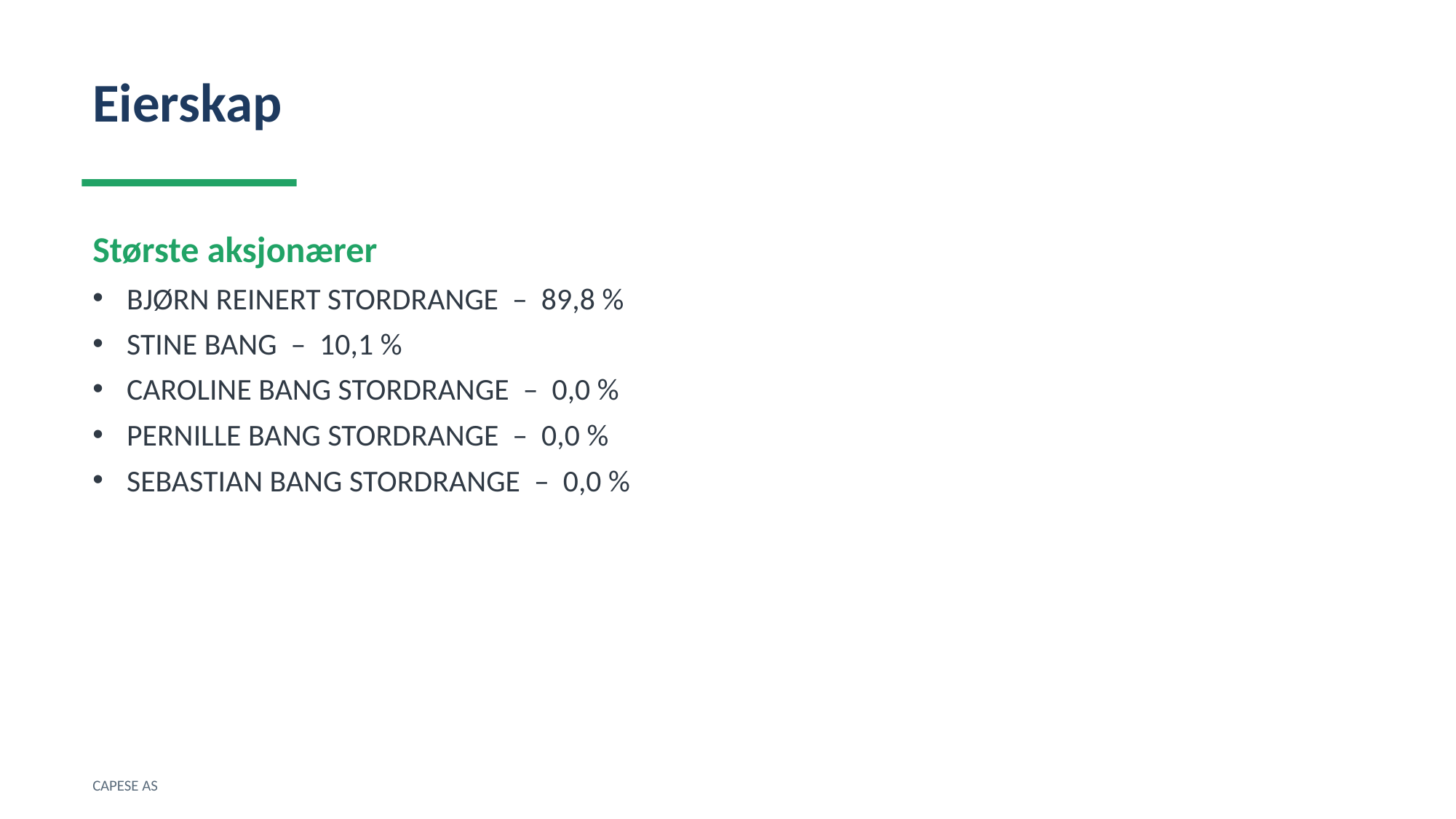

Eierskap

Største aksjonærer
BJØRN REINERT STORDRANGE  –  89,8 %
STINE BANG  –  10,1 %
CAROLINE BANG STORDRANGE  –  0,0 %
PERNILLE BANG STORDRANGE  –  0,0 %
SEBASTIAN BANG STORDRANGE  –  0,0 %
CAPESE AS